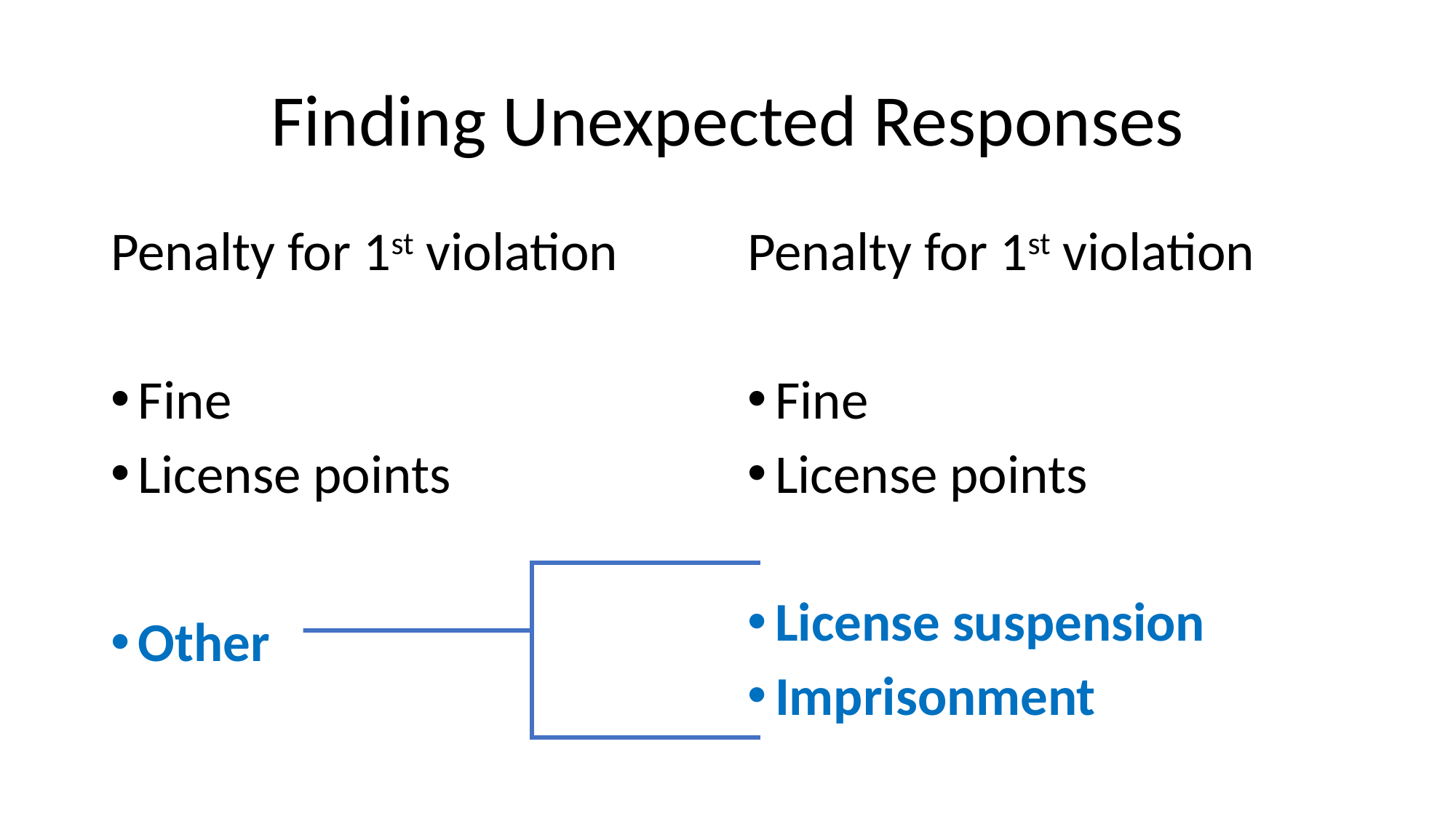

# Finding Unexpected Responses
Penalty for 1st violation

Fine
License points

Other
Penalty for 1st violation

Fine
License points

License suspension
Imprisonment